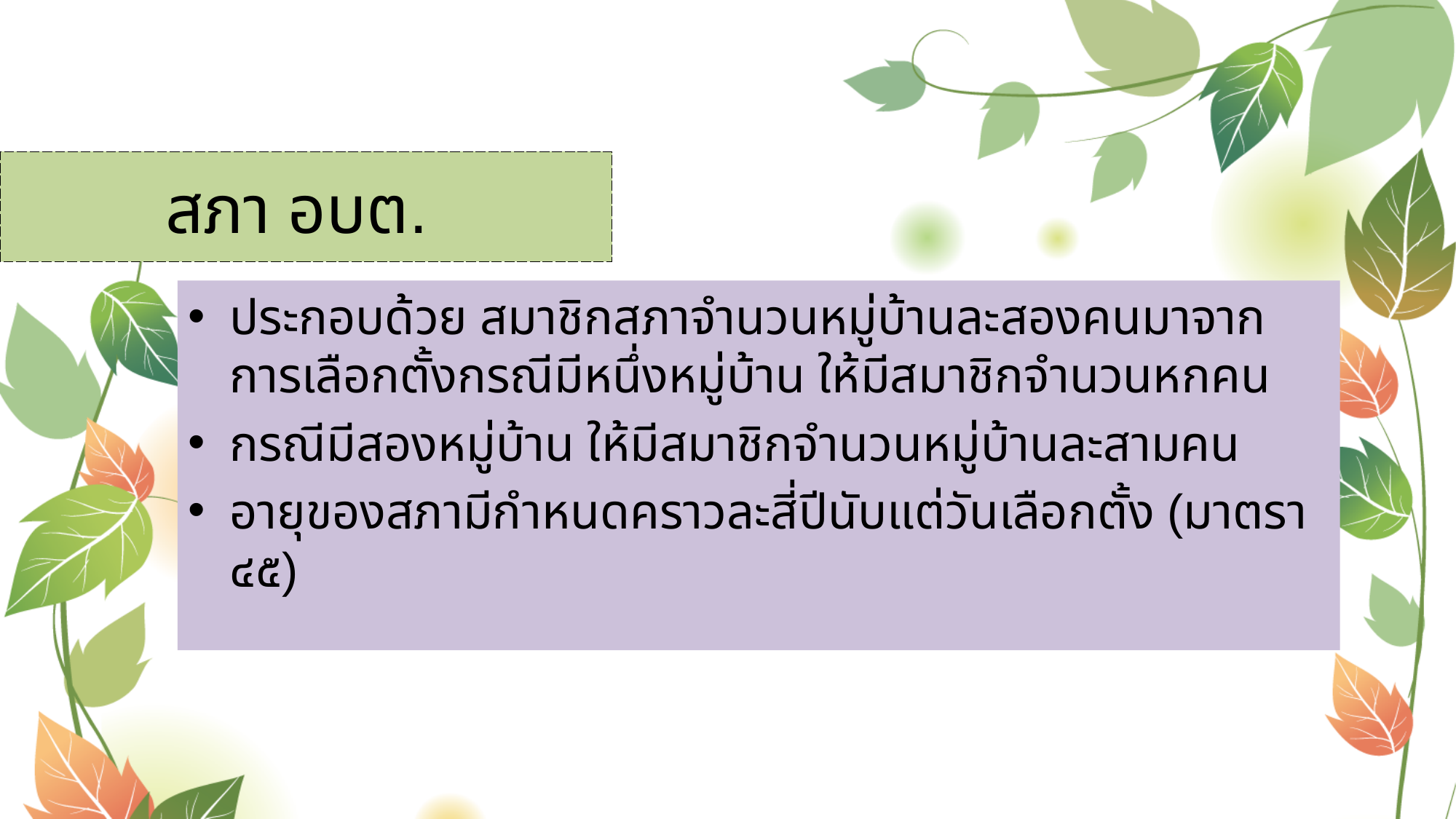

# สภา อบต.
ประกอบด้วย สมาชิกสภาจำนวนหมู่บ้านละสองคนมาจากการเลือกตั้งกรณีมีหนึ่งหมู่บ้าน ให้มีสมาชิกจำนวนหกคน
กรณีมีสองหมู่บ้าน ให้มีสมาชิกจำนวนหมู่บ้านละสามคน
อายุของสภามีกำหนดคราวละสี่ปีนับแต่วันเลือกตั้ง (มาตรา ๔๕)